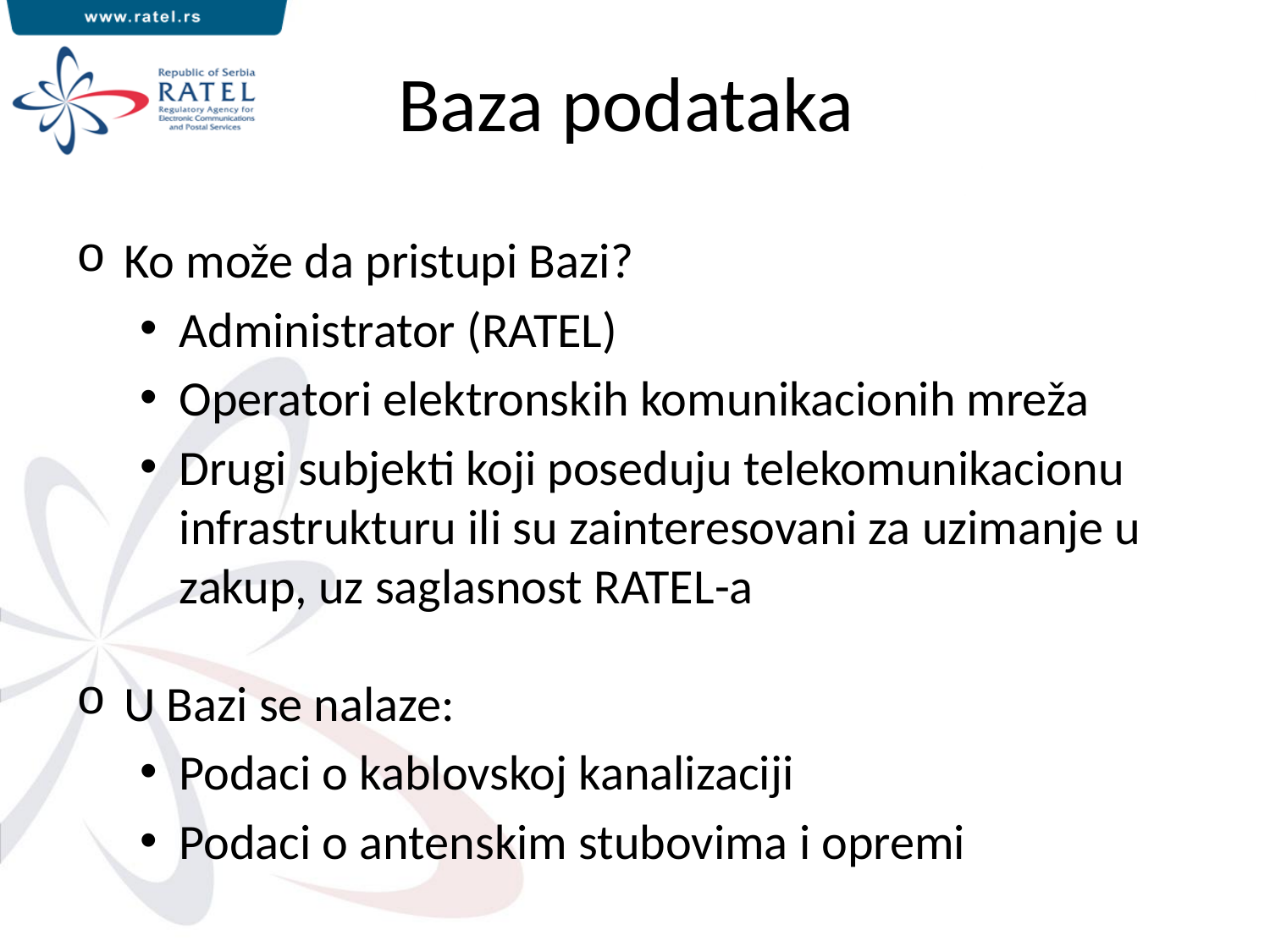

# Baza podataka
Ko može da pristupi Bazi?
Administrator (RATEL)
Operatori elektronskih komunikacionih mreža
Drugi subjekti koji poseduju telekomunikacionu infrastrukturu ili su zainteresovani za uzimanje u zakup, uz saglasnost RATEL-a

U Bazi se nalaze:
Podaci o kablovskoj kanalizaciji
Podaci o antenskim stubovima i opremi